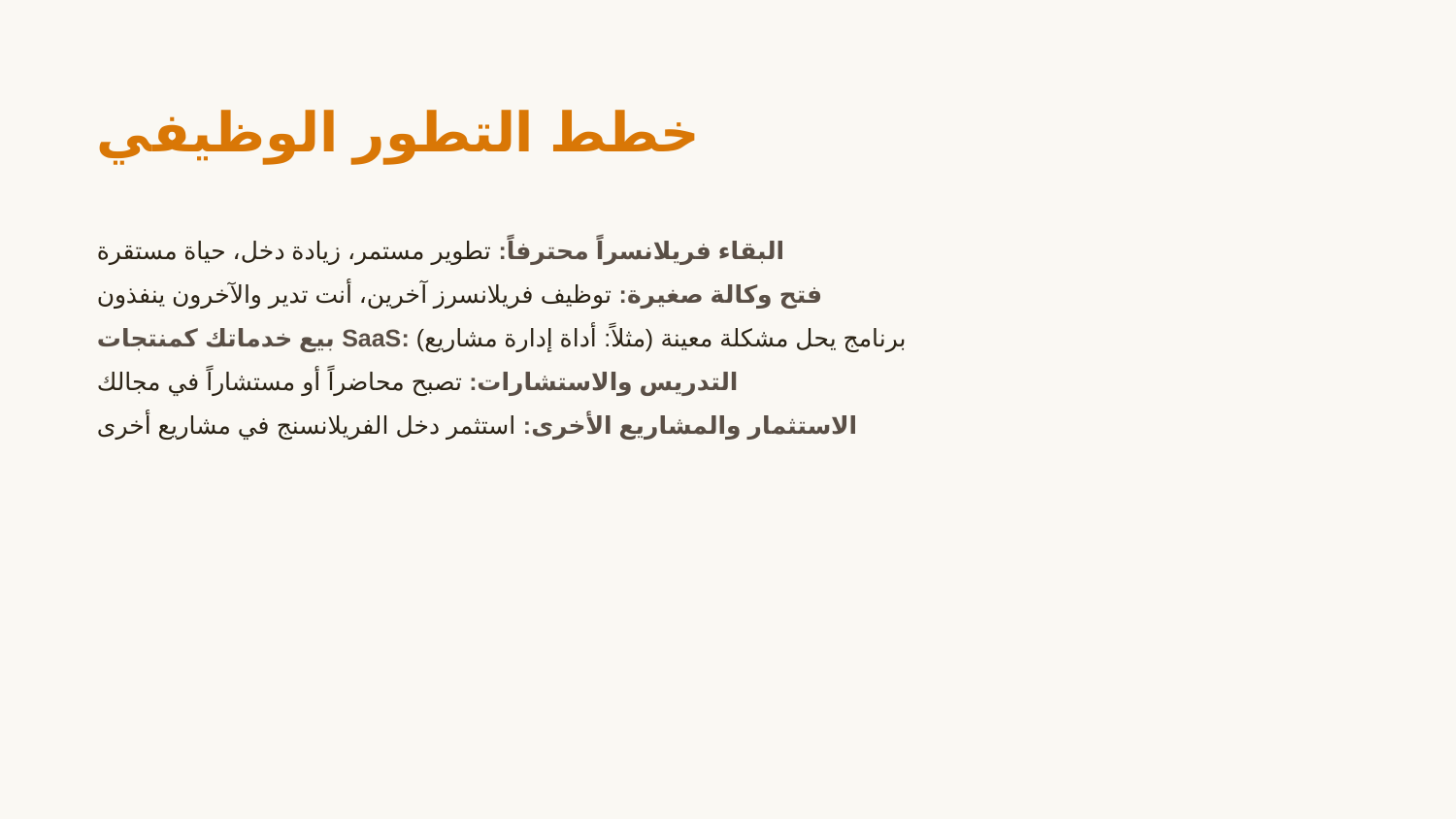

خطط التطور الوظيفي
البقاء فريلانسراً محترفاً: تطوير مستمر، زيادة دخل، حياة مستقرة
فتح وكالة صغيرة: توظيف فريلانسرز آخرين، أنت تدير والآخرون ينفذون
بيع خدماتك كمنتجات SaaS: برنامج يحل مشكلة معينة (مثلاً: أداة إدارة مشاريع)
التدريس والاستشارات: تصبح محاضراً أو مستشاراً في مجالك
الاستثمار والمشاريع الأخرى: استثمر دخل الفريلانسنج في مشاريع أخرى